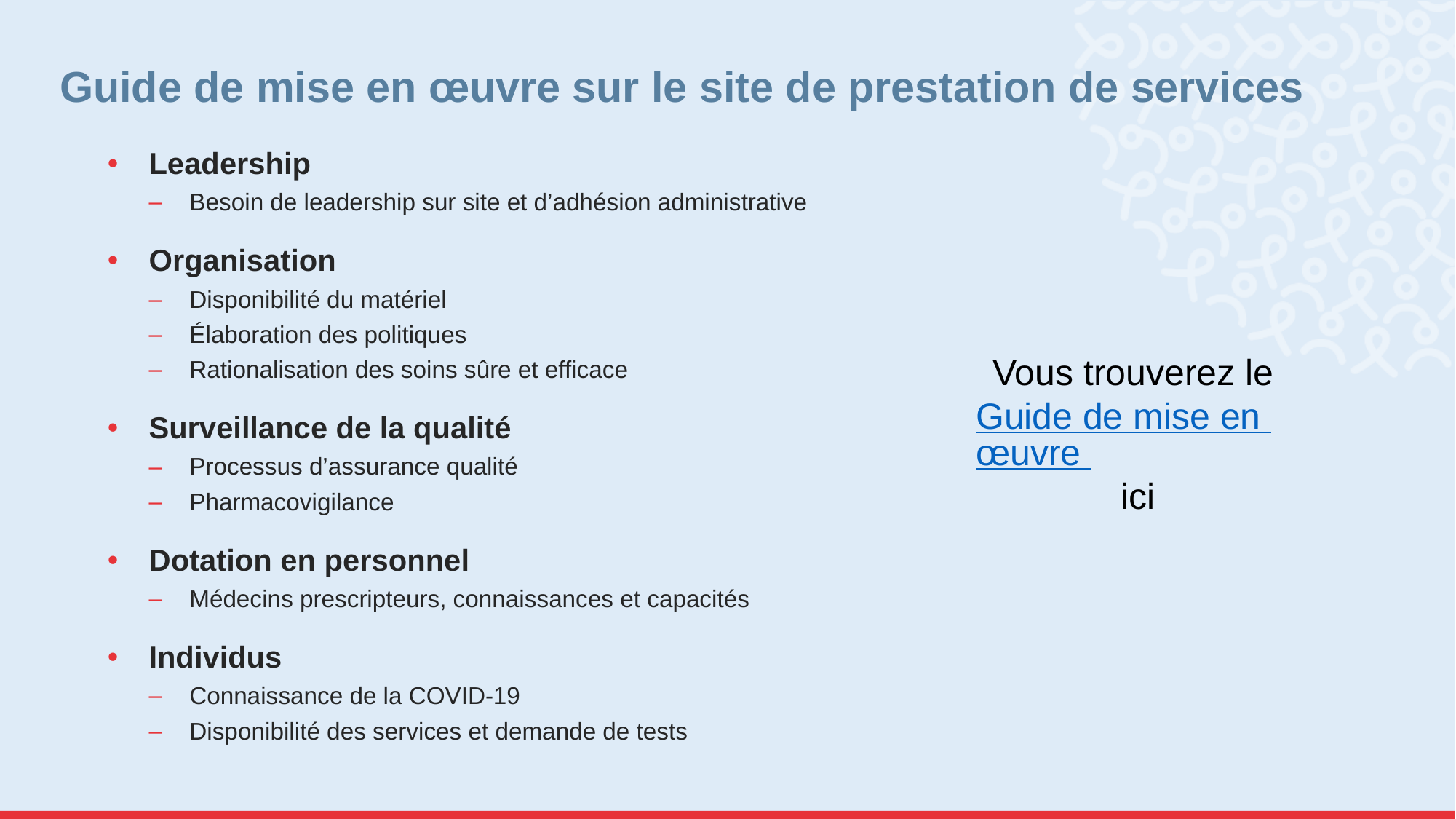

# Guide de mise en œuvre sur le site de prestation de services
Leadership
Besoin de leadership sur site et d’adhésion administrative
Organisation
Disponibilité du matériel
Élaboration des politiques
Rationalisation des soins sûre et efficace
Surveillance de la qualité
Processus d’assurance qualité
Pharmacovigilance
Dotation en personnel
Médecins prescripteurs, connaissances et capacités
Individus
Connaissance de la COVID-19
Disponibilité des services et demande de tests

Vous trouverez le
Guide de mise en œuvre
ici